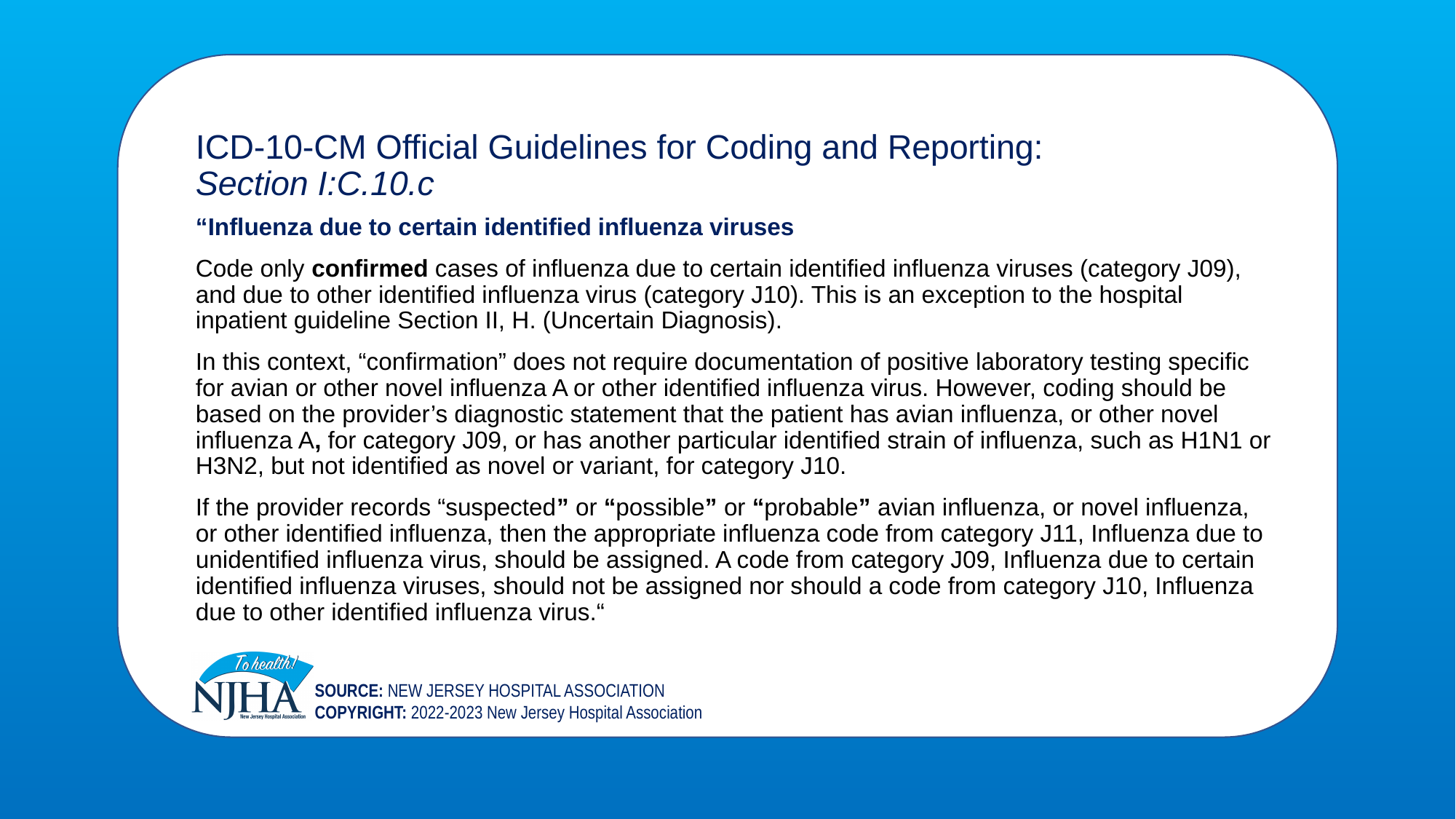

ICD-10-CM Official Guidelines for Coding and Reporting:
Section I:C.10.c
“Influenza due to certain identified influenza viruses
Code only confirmed cases of influenza due to certain identified influenza viruses (category J09), and due to other identified influenza virus (category J10). This is an exception to the hospital inpatient guideline Section II, H. (Uncertain Diagnosis).
In this context, “confirmation” does not require documentation of positive laboratory testing specific for avian or other novel influenza A or other identified influenza virus. However, coding should be based on the provider’s diagnostic statement that the patient has avian influenza, or other novel influenza A, for category J09, or has another particular identified strain of influenza, such as H1N1 or H3N2, but not identified as novel or variant, for category J10.
If the provider records “suspected” or “possible” or “probable” avian influenza, or novel influenza, or other identified influenza, then the appropriate influenza code from category J11, Influenza due to unidentified influenza virus, should be assigned. A code from category J09, Influenza due to certain identified influenza viruses, should not be assigned nor should a code from category J10, Influenza due to other identified influenza virus.“